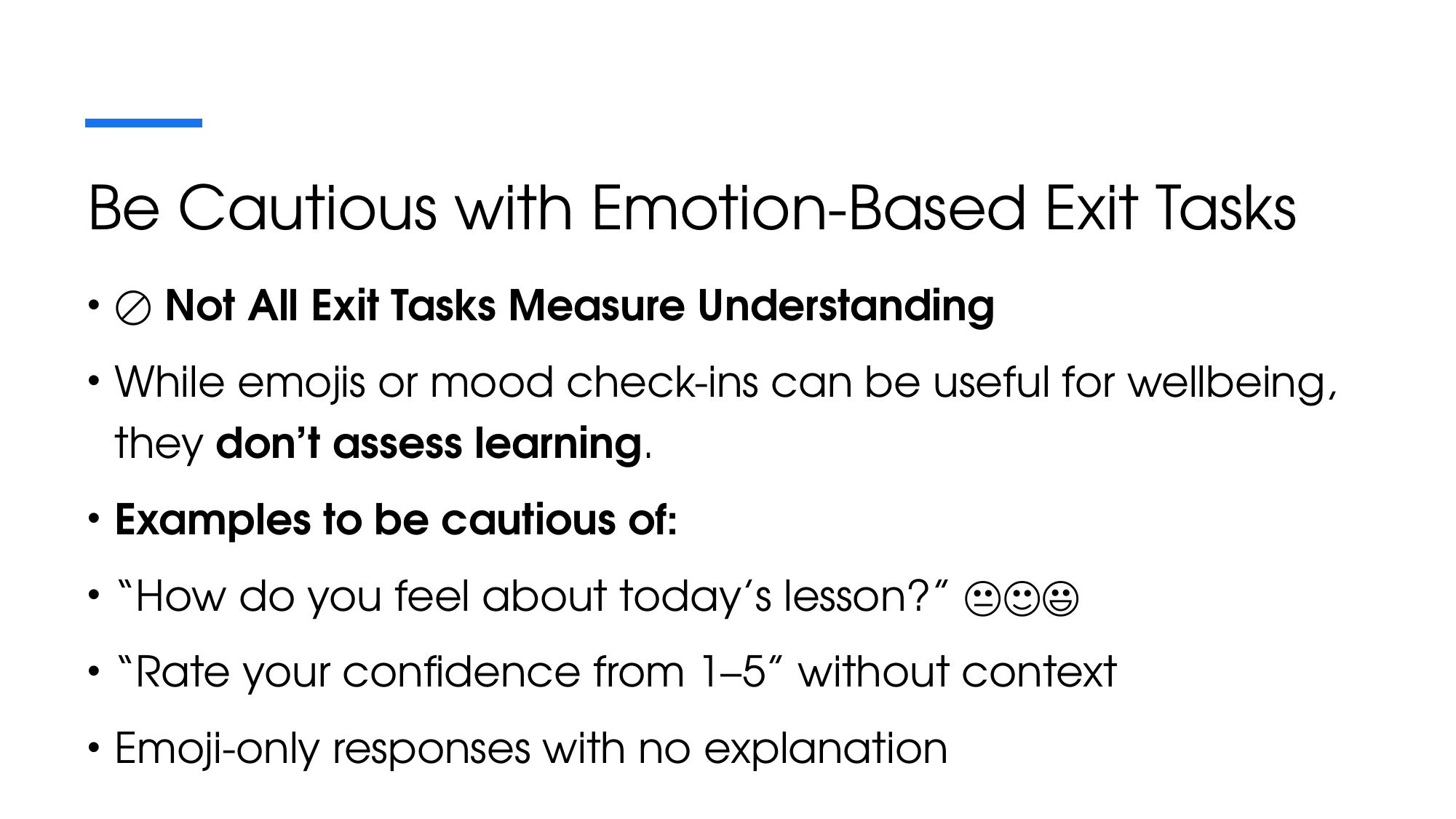

# Be Cautious with Emotion-Based Exit Tasks
🚫 Not All Exit Tasks Measure Understanding
While emojis or mood check-ins can be useful for wellbeing, they don’t assess learning.
Examples to be cautious of:
“How do you feel about today’s lesson?” 😐🙂😃
“Rate your confidence from 1–5” without context
Emoji-only responses with no explanation